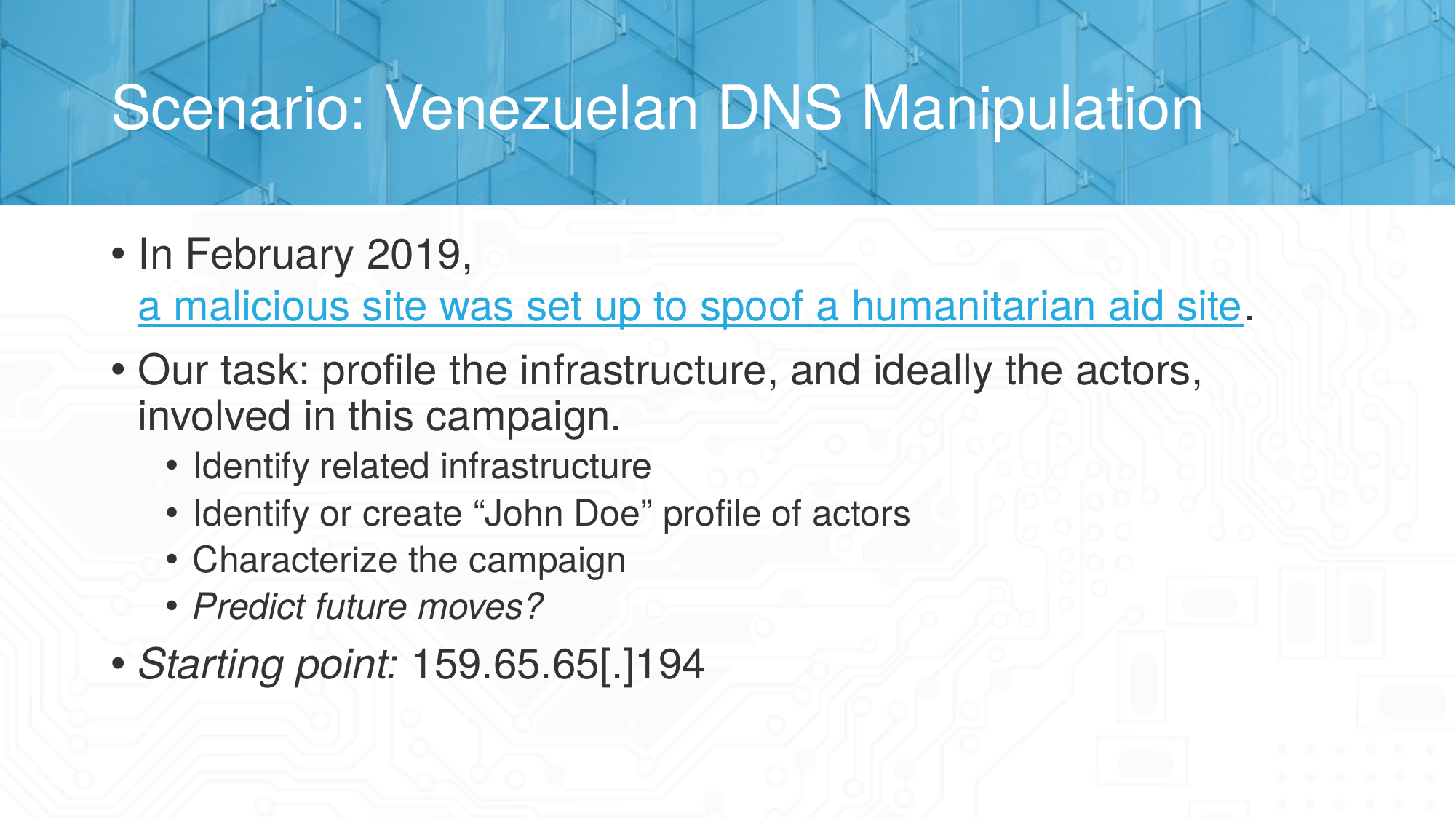

# Scenario: Venezuelan DNS Manipulation
In February 2019, a malicious site was set up to spoof a humanitarian aid site.
Our task: profile the infrastructure, and ideally the actors, involved in this campaign.
Identify related infrastructure
Identify or create “John Doe” profile of actors
Characterize the campaign
Predict future moves?
Starting point: 159.65.65[.]194